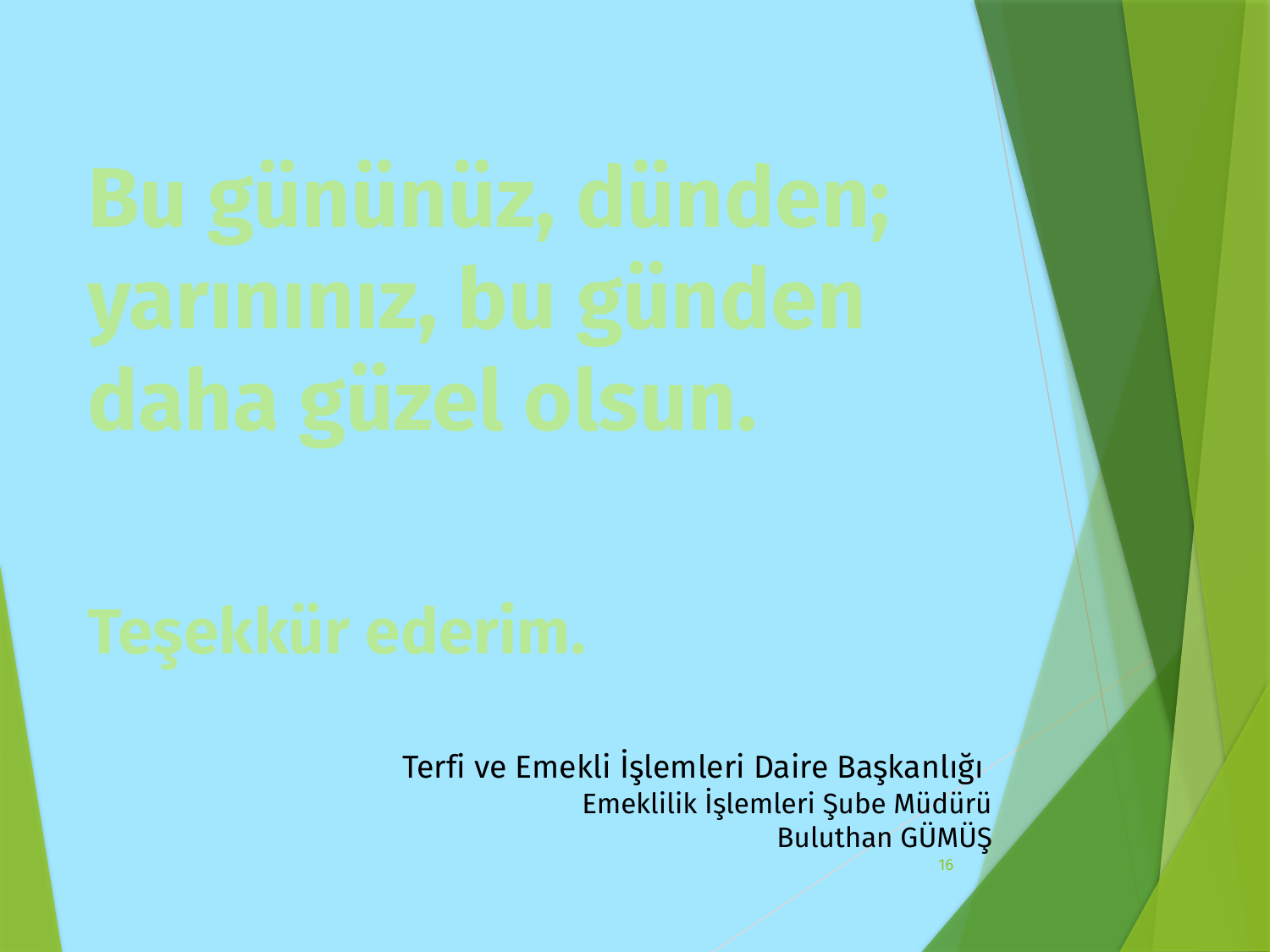

Bu gününüz, dünden; yarınınız, bu günden
daha güzel olsun.

Teşekkür ederim.

	Terfi ve Emekli İşlemleri Daire Başkanlığı
Emeklilik İşlemleri Şube Müdürü
Buluthan GÜMÜŞ
16